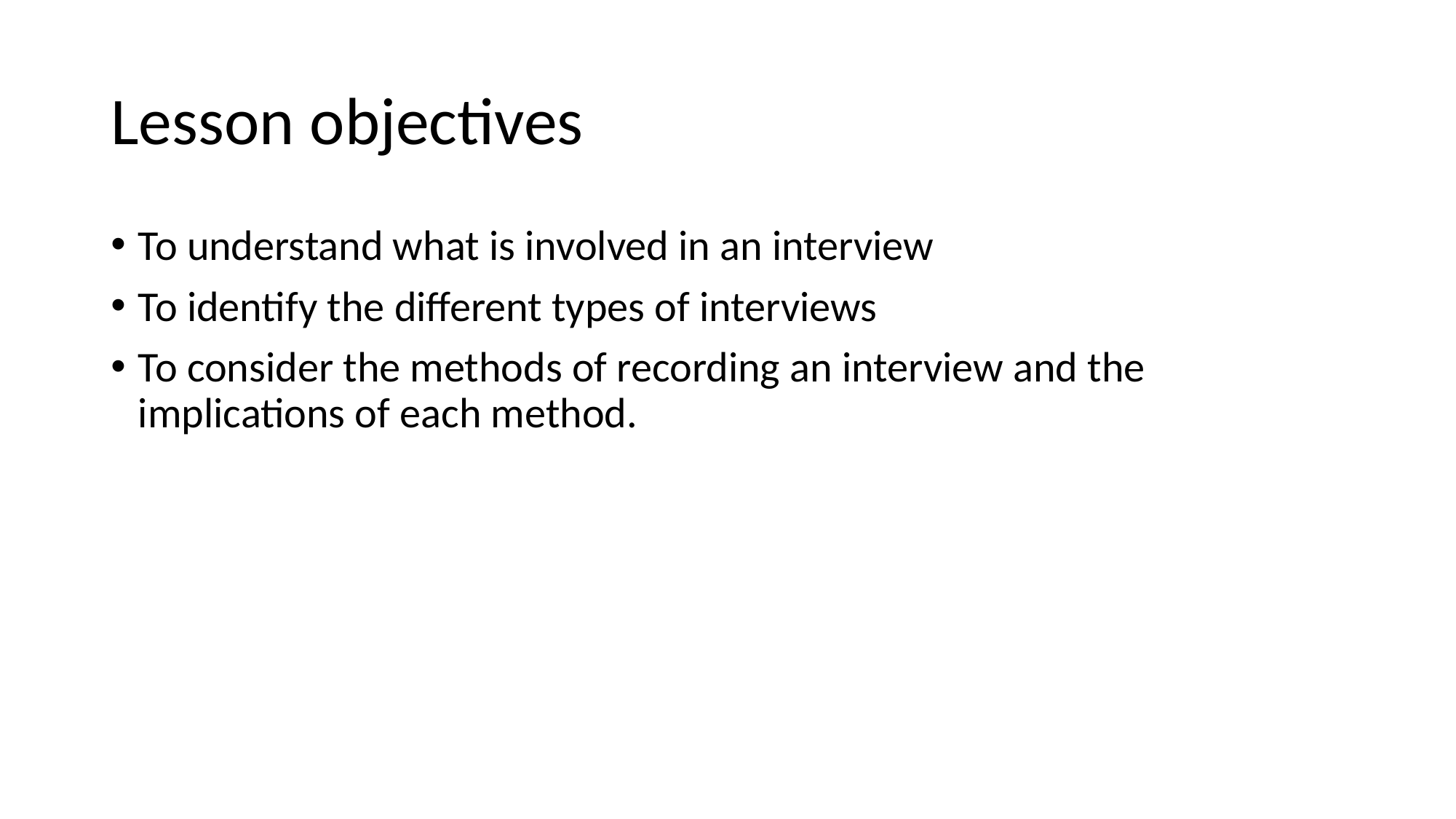

# Lesson objectives
To understand what is involved in an interview
To identify the different types of interviews
To consider the methods of recording an interview and the implications of each method.